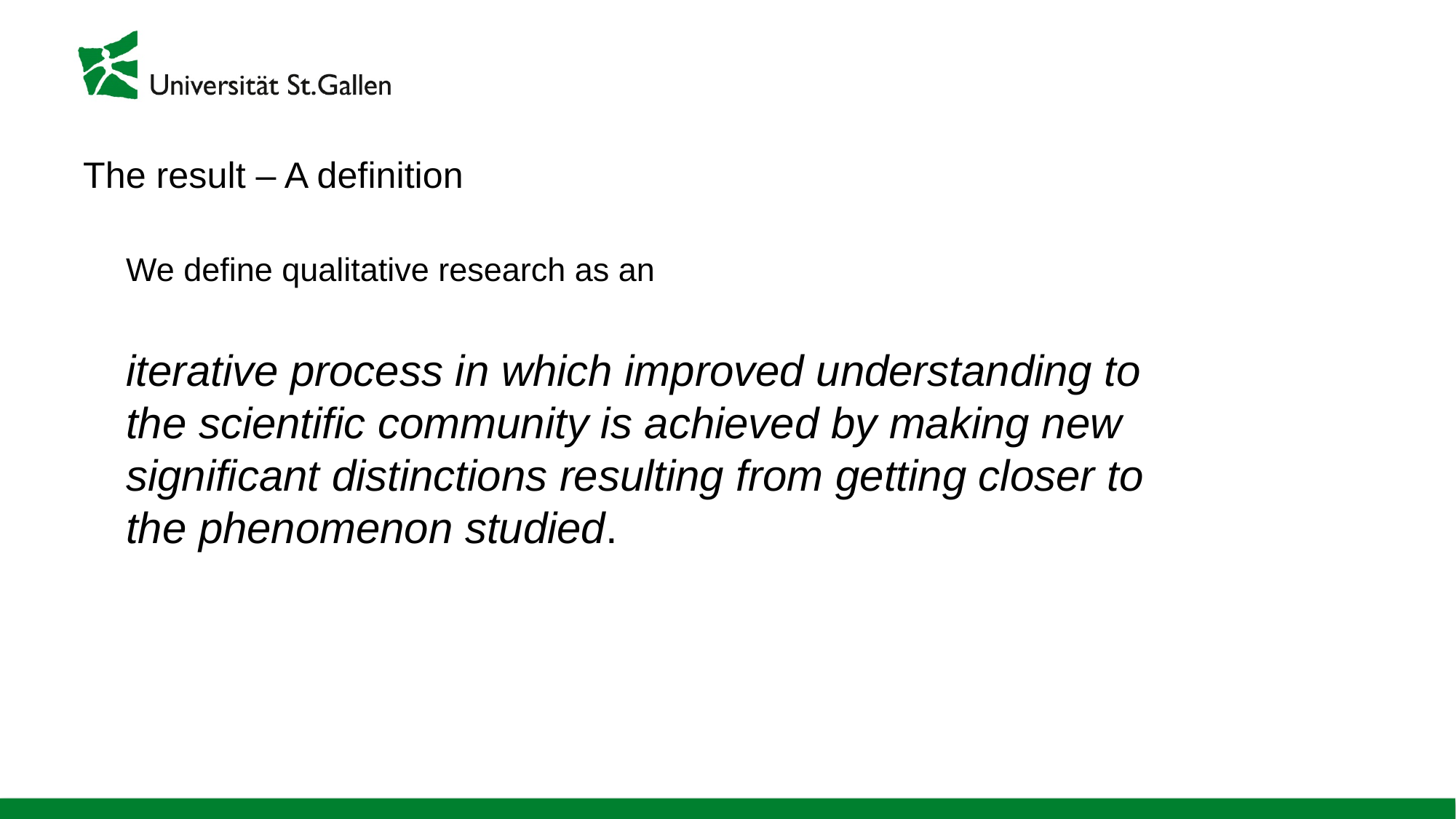

# The result – A definition

We define qualitative research as an

iterative process in which improved understanding to the scientific community is achieved by making new significant distinctions resulting from getting closer to the phenomenon studied.